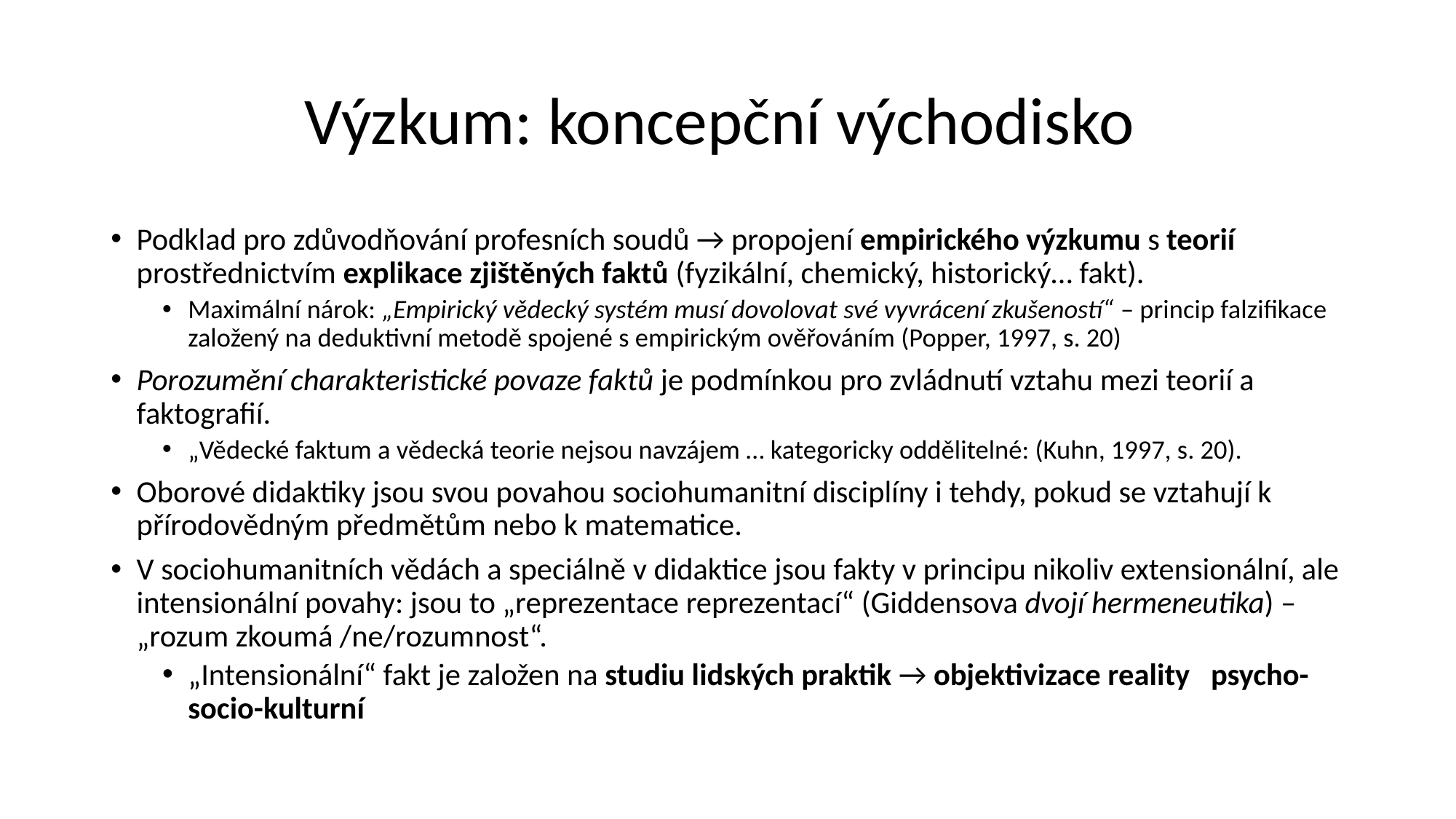

# Výzkum: koncepční východisko
Podklad pro zdůvodňování profesních soudů → propojení empirického výzkumu s teorií prostřednictvím explikace zjištěných faktů (fyzikální, chemický, historický… fakt).
Maximální nárok: „Empirický vědecký systém musí dovolovat své vyvrácení zkušeností“ – princip falzifikace založený na deduktivní metodě spojené s empirickým ověřováním (Popper, 1997, s. 20)
Porozumění charakteristické povaze faktů je podmínkou pro zvládnutí vztahu mezi teorií a faktografií.
„Vědecké faktum a vědecká teorie nejsou navzájem … kategoricky oddělitelné: (Kuhn, 1997, s. 20).
Oborové didaktiky jsou svou povahou sociohumanitní disciplíny i tehdy, pokud se vztahují k přírodovědným předmětům nebo k matematice.
V sociohumanitních vědách a speciálně v didaktice jsou fakty v principu nikoliv extensionální, ale intensionální povahy: jsou to „reprezentace reprezentací“ (Giddensova dvojí hermeneutika) – „rozum zkoumá /ne/rozumnost“.
„Intensionální“ fakt je založen na studiu lidských praktik → objektivizace reality   psycho-socio-kulturní